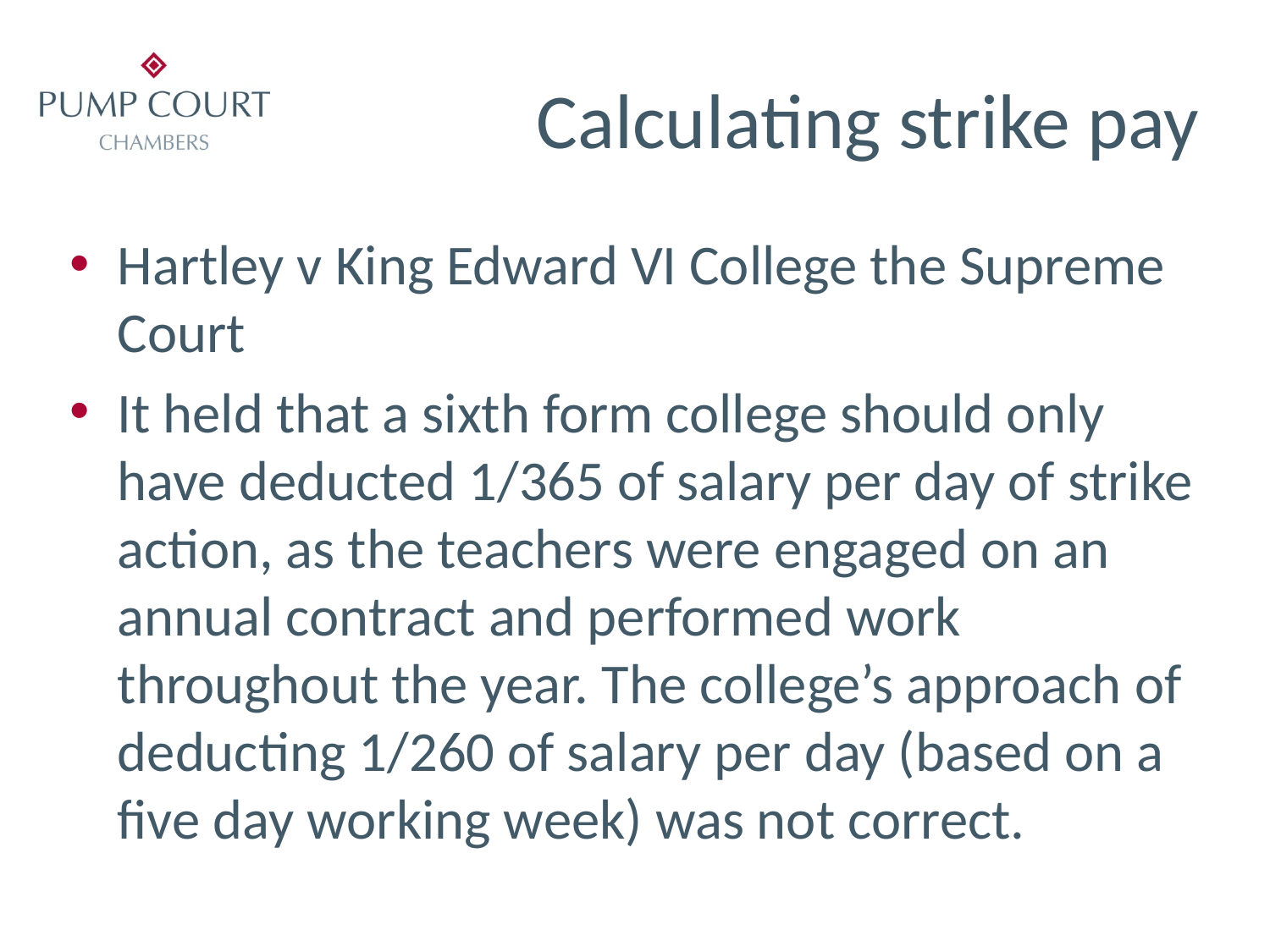

# Calculating strike pay
Hartley v King Edward VI College the Supreme Court
It held that a sixth form college should only have deducted 1/365 of salary per day of strike action, as the teachers were engaged on an annual contract and performed work throughout the year. The college’s approach of deducting 1/260 of salary per day (based on a five day working week) was not correct.